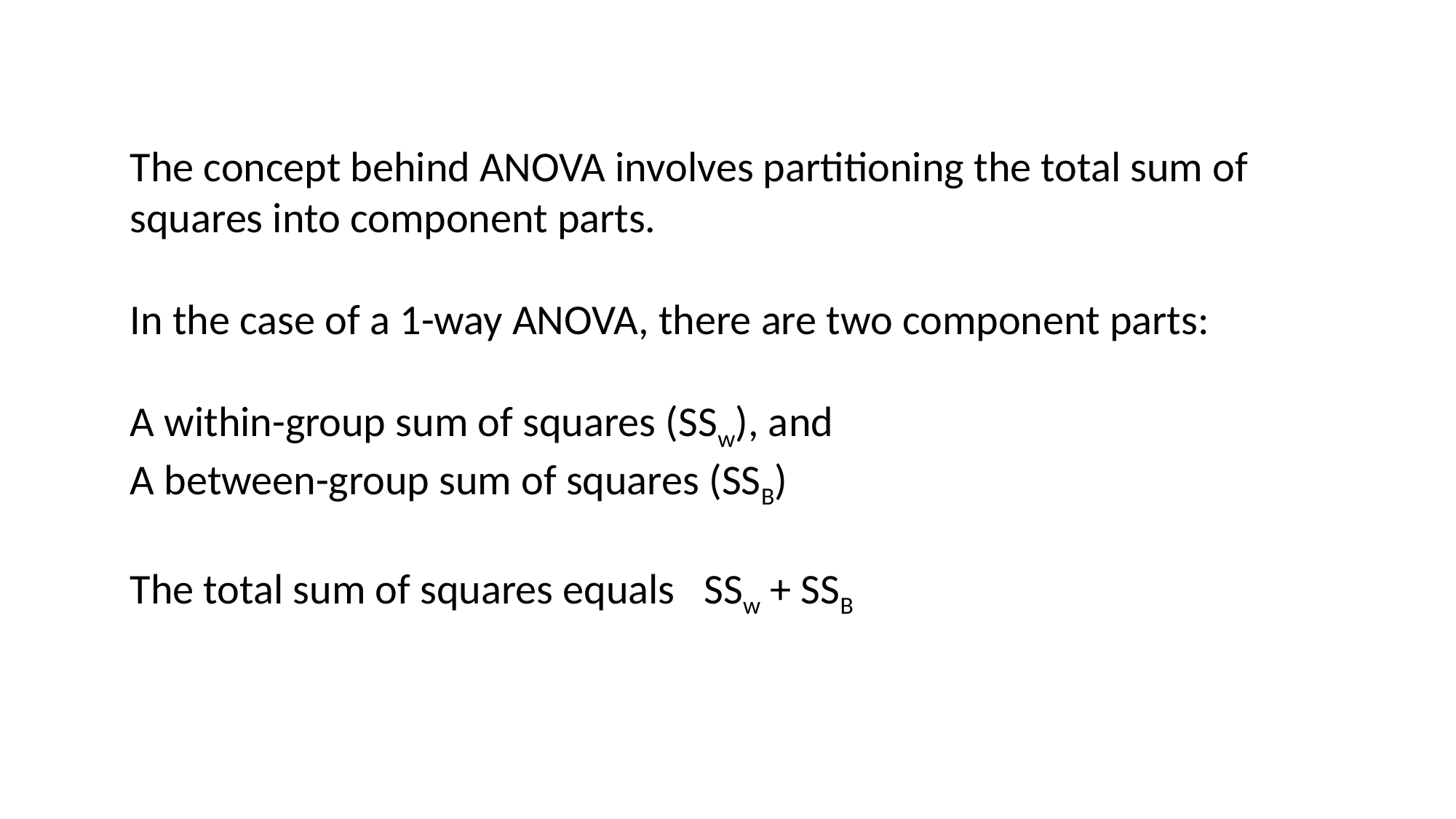

The concept behind ANOVA involves partitioning the total sum of squares into component parts.

In the case of a 1-way ANOVA, there are two component parts:

A within-group sum of squares (SSw), and
A between-group sum of squares (SSB)

The total sum of squares equals   SSw + SSB